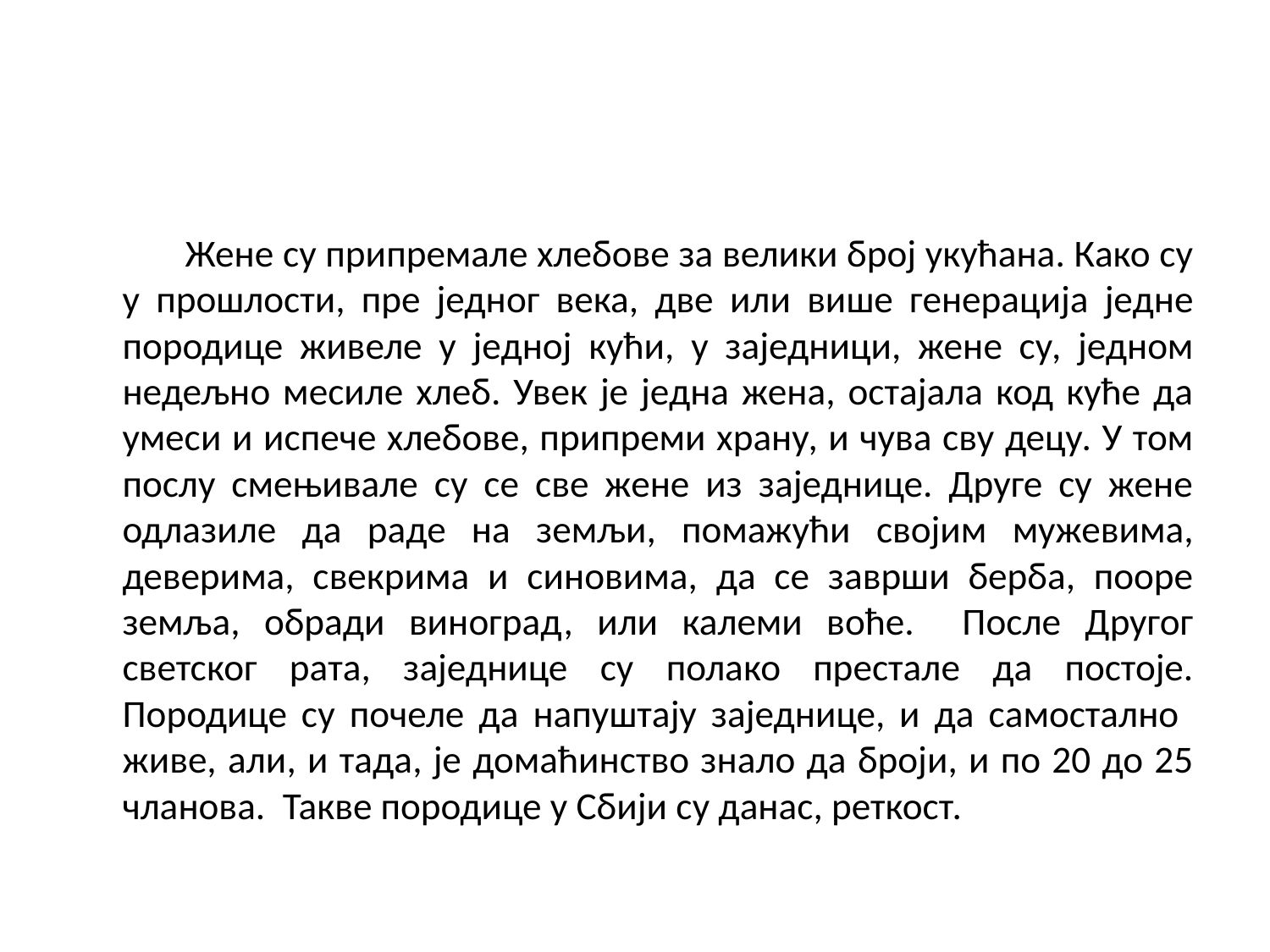

#
            Жене су припремале хлебове за велики број укућана. Како су у прошлости, пре једног века, две или више генерација једне породице живеле у једној кући, у заједници, жене су, једном недељно месиле хлеб. Увек је једна жена, остајала код куће да умеси и испече хлебове, припреми храну, и чува сву децу. У том послу смењивале су се све жене из заједнице. Друге су жене одлазиле да раде на земљи, помажући својим мужевима, деверима, свекрима и синовима, да се заврши берба, пооре земља, обради виноград, или калеми воће.  После Другог светског рата, заједнице су полако престале да постоје. Породице су почеле да напуштају заједнице, и да самостално  живе, али, и тада, је домаћинство знало да броји, и по 20 до 25 чланова.  Такве породице у Сбији су данас, реткост.